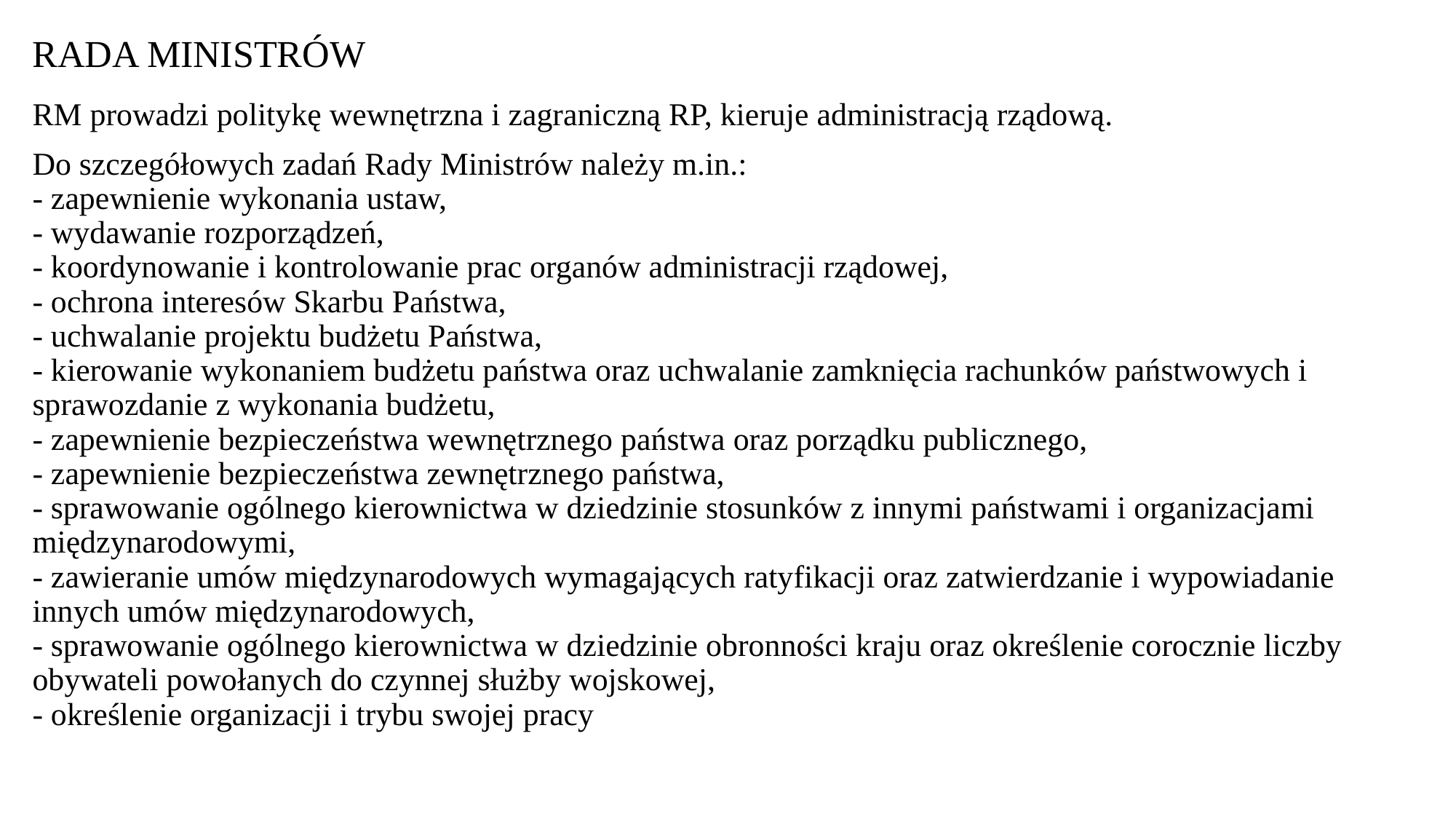

# RADA MINISTRÓW
RM prowadzi politykę wewnętrzna i zagraniczną RP, kieruje administracją rządową.
Do szczegółowych zadań Rady Ministrów należy m.in.:
- zapewnienie wykonania ustaw,
- wydawanie rozporządzeń,
- koordynowanie i kontrolowanie prac organów administracji rządowej,
- ochrona interesów Skarbu Państwa,
- uchwalanie projektu budżetu Państwa,
- kierowanie wykonaniem budżetu państwa oraz uchwalanie zamknięcia rachunków państwowych i sprawozdanie z wykonania budżetu,
- zapewnienie bezpieczeństwa wewnętrznego państwa oraz porządku publicznego,
- zapewnienie bezpieczeństwa zewnętrznego państwa,
- sprawowanie ogólnego kierownictwa w dziedzinie stosunków z innymi państwami i organizacjami międzynarodowymi,
- zawieranie umów międzynarodowych wymagających ratyfikacji oraz zatwierdzanie i wypowiadanie innych umów międzynarodowych,
- sprawowanie ogólnego kierownictwa w dziedzinie obronności kraju oraz określenie corocznie liczby obywateli powołanych do czynnej służby wojskowej,
- określenie organizacji i trybu swojej pracy